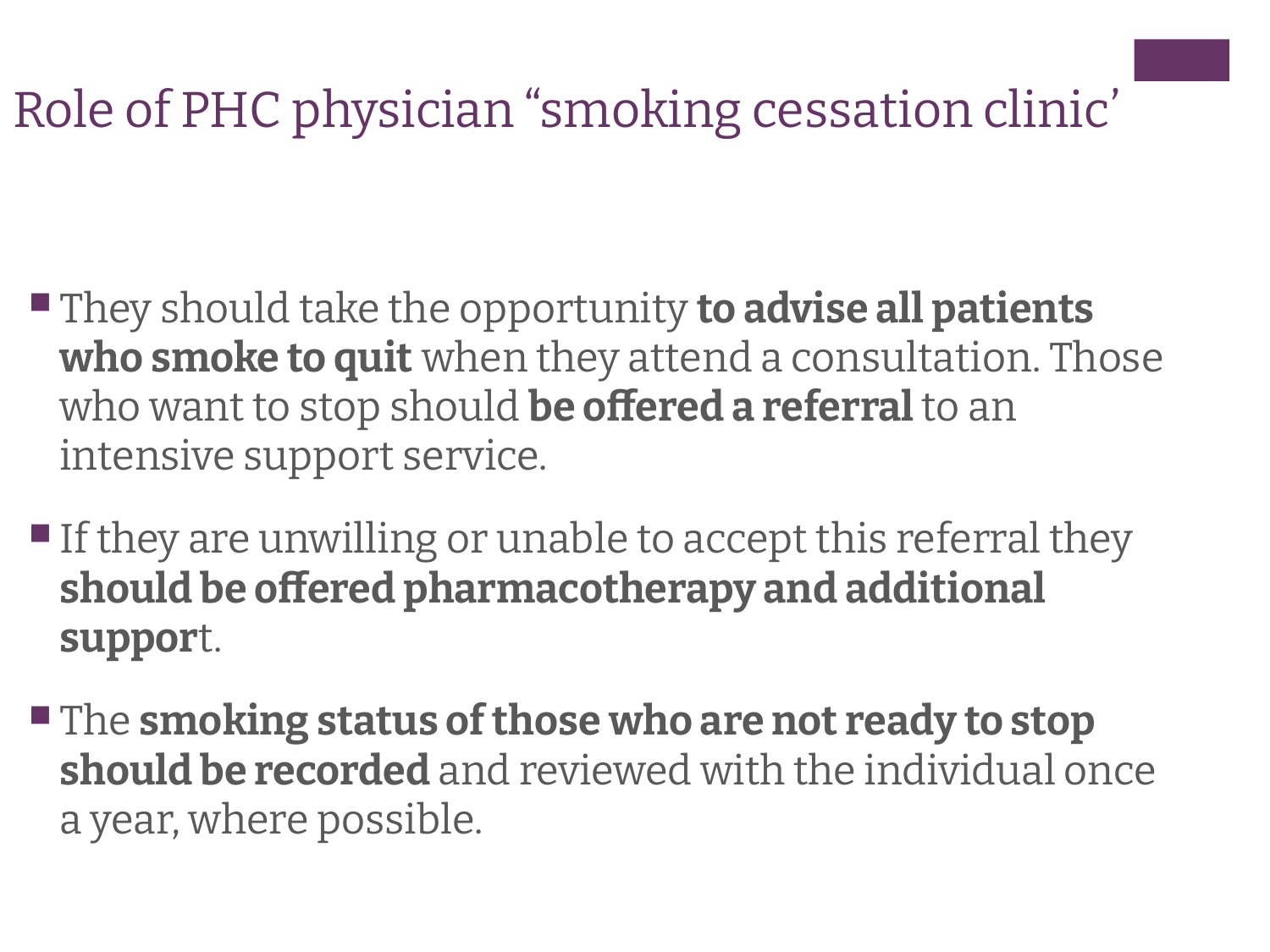

Role of PHC physician “smoking cessation clinic’
They should take the opportunity to advise all patients who smoke to quit when they attend a consultation. Those who want to stop should be offered a referral to an intensive support service.
If they are unwilling or unable to accept this referral they should be offered pharmacotherapy and additional support.
The smoking status of those who are not ready to stop should be recorded and reviewed with the individual once a year, where possible.